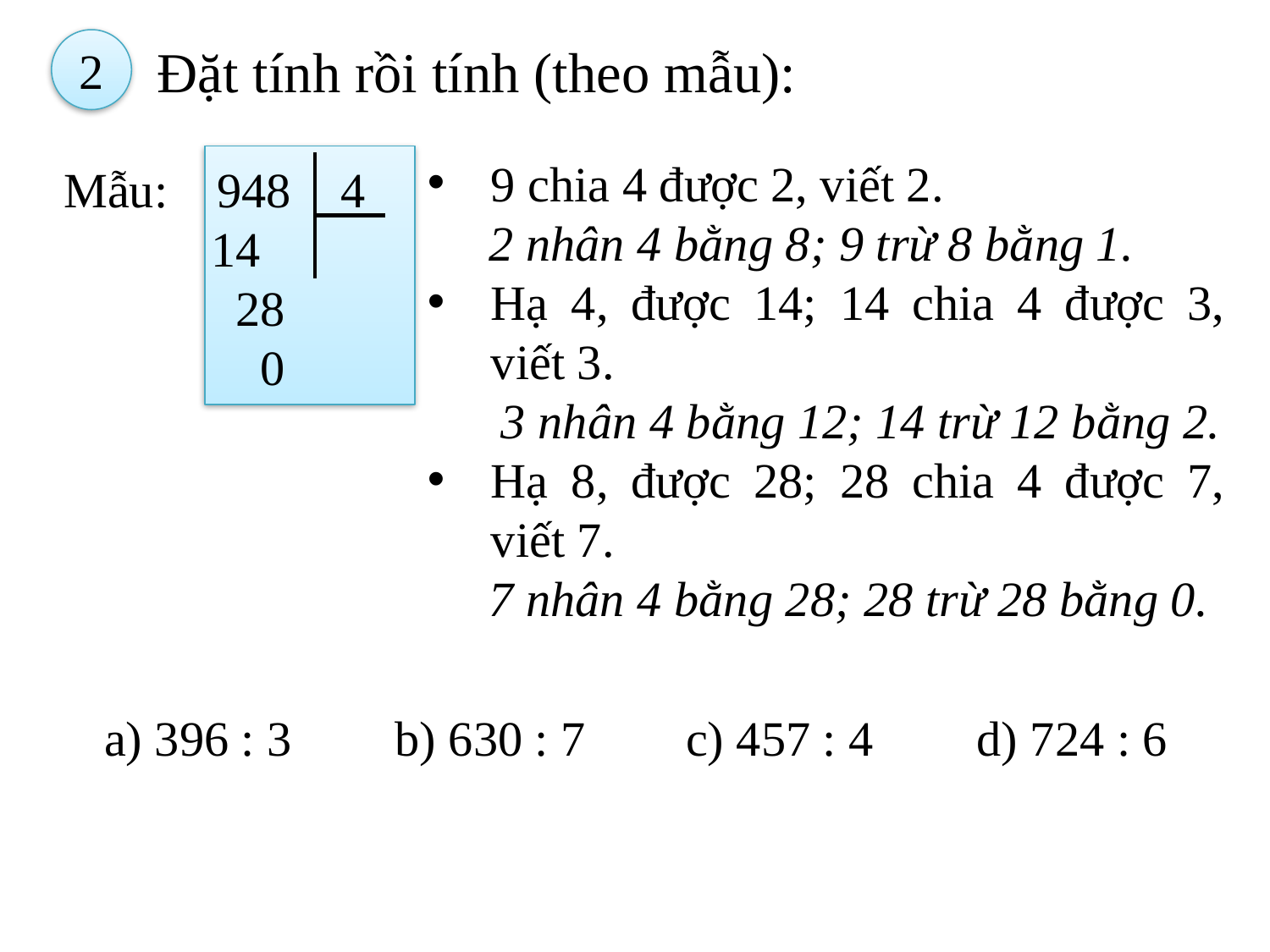

2
Đặt tính rồi tính (theo mẫu):

9 chia 4 được 2, viết 2.
     2 nhân 4 bằng 8; 9 trừ 8 bằng 1.
Hạ 4, được 14; 14 chia 4 được 3, viết 3.
      3 nhân 4 bằng 12; 14 trừ 12 bằng 2.
Hạ 8, được 28; 28 chia 4 được 7, viết 7.
     7 nhân 4 bằng 28; 28 trừ 28 bằng 0.
Mẫu:    948    4
            14
              28
                0
| a) 396 : 3 | b) 630 : 7 | c) 457 : 4 | d) 724 : 6 |
| --- | --- | --- | --- |